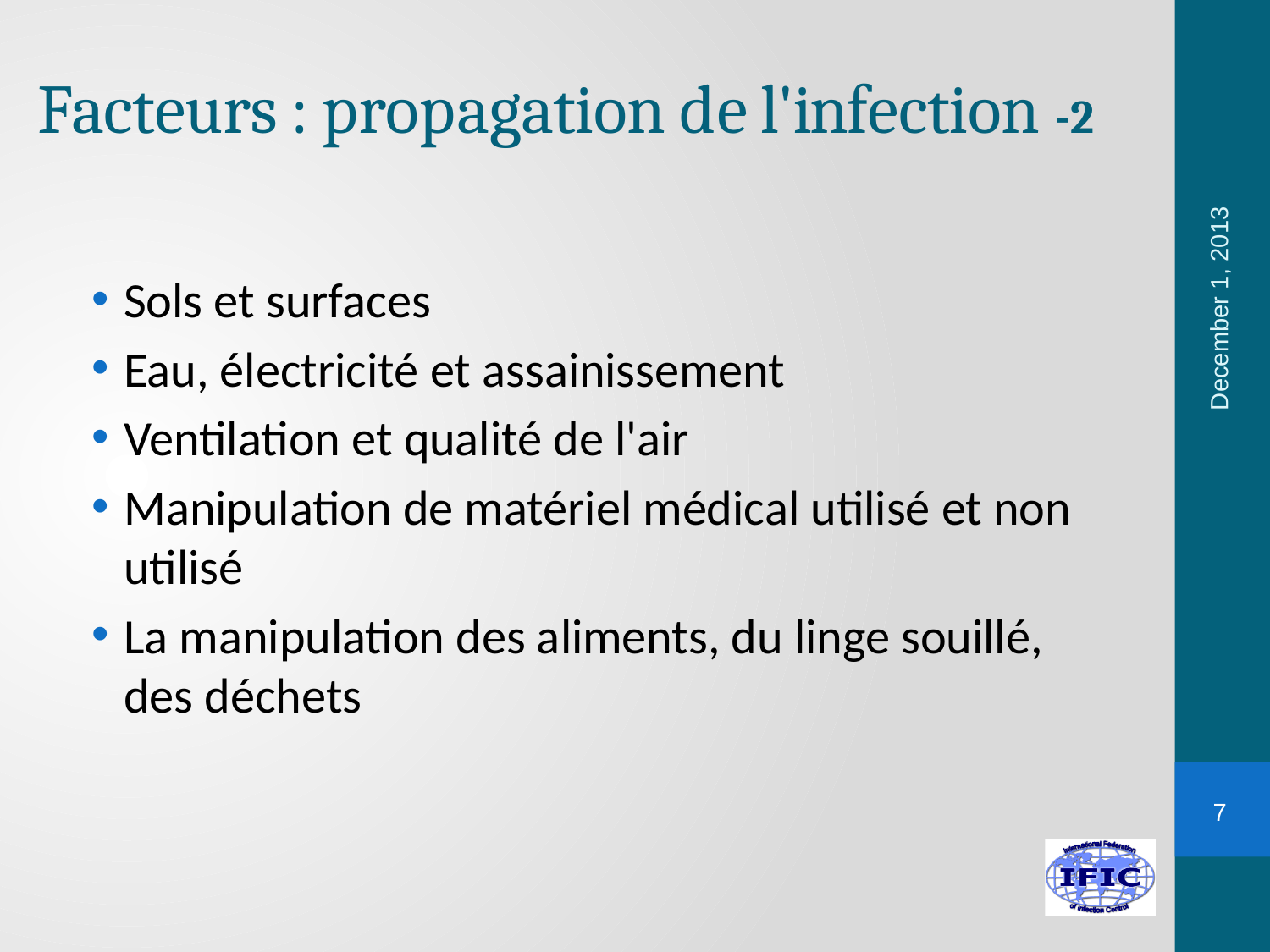

# Facteurs : propagation de l'infection -2
December 1, 2013
Sols et surfaces
Eau, électricité et assainissement
Ventilation et qualité de l'air
Manipulation de matériel médical utilisé et non utilisé
La manipulation des aliments, du linge souillé, des déchets
7